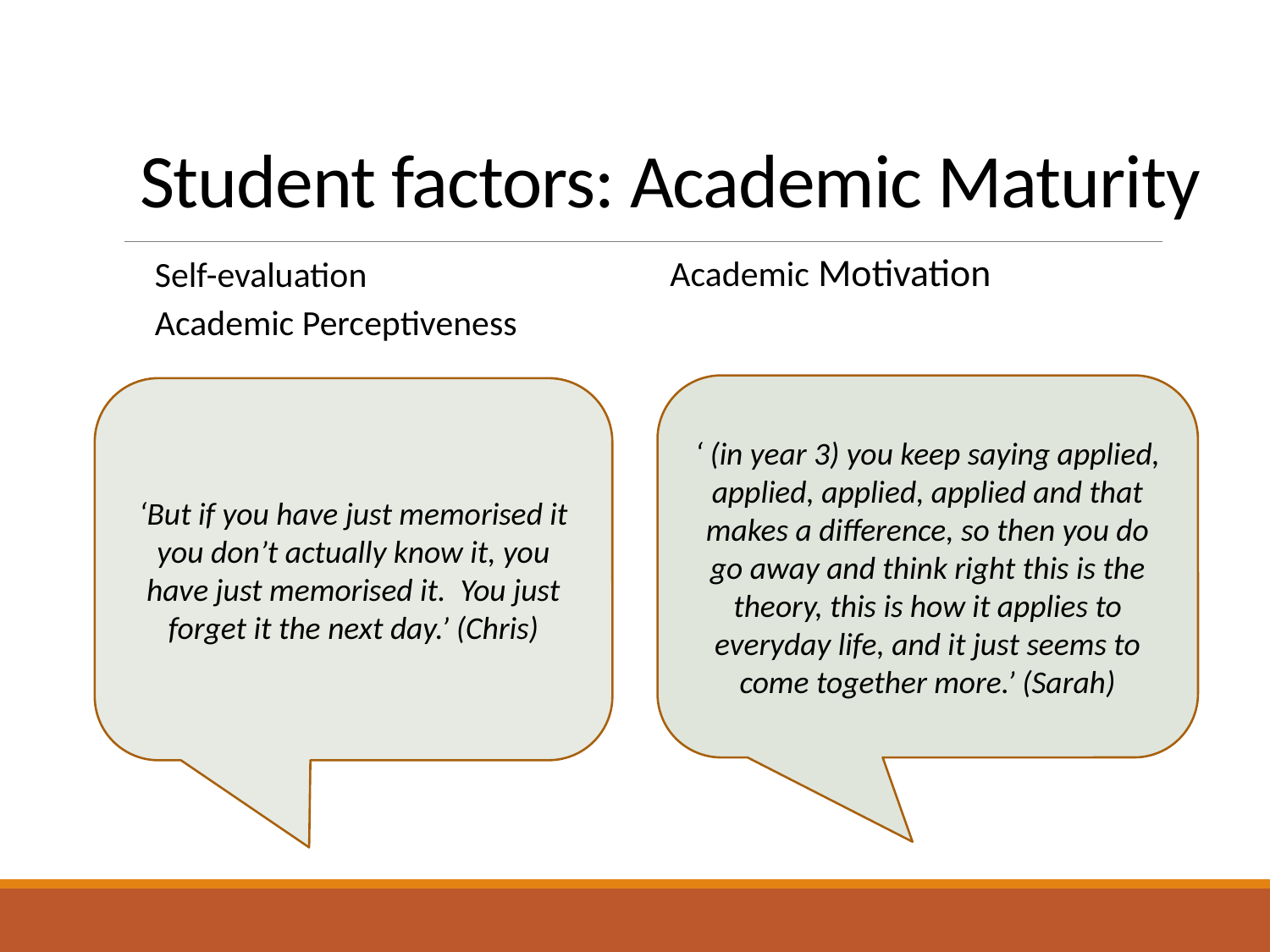

# Student factors: Academic Maturity
Academic Motivation
Self-evaluation
Academic Perceptiveness

‘ (in year 3) you keep saying applied, applied, applied, applied and that makes a difference, so then you do go away and think right this is the theory, this is how it applies to everyday life, and it just seems to come together more.’ (Sarah)
‘But if you have just memorised it you don’t actually know it, you have just memorised it.  You just forget it the next day.’ (Chris)